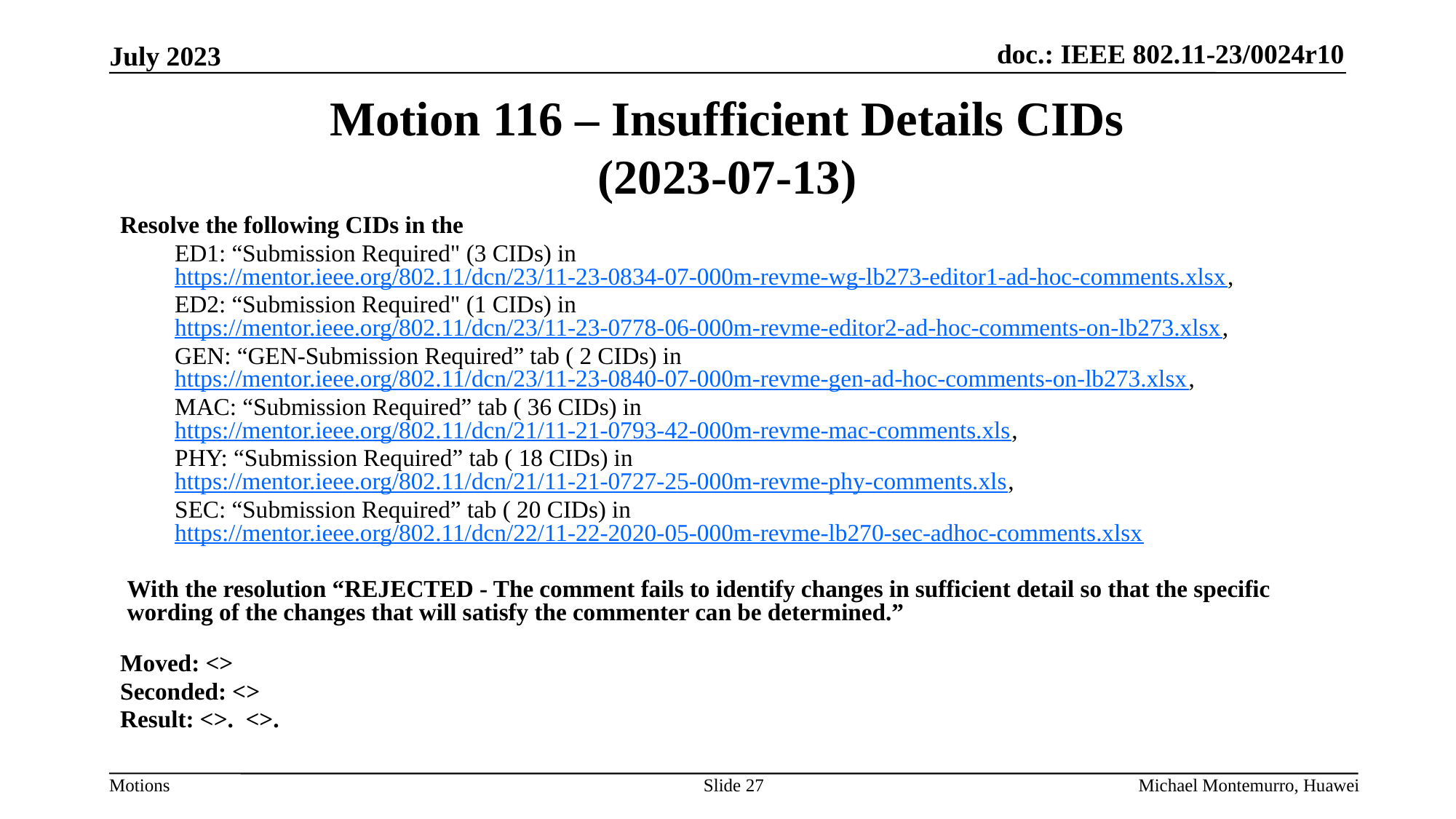

# Motion 116 – Insufficient Details CIDs (2023-07-13)
Resolve the following CIDs in the
ED1: “Submission Required" (3 CIDs) in https://mentor.ieee.org/802.11/dcn/23/11-23-0834-07-000m-revme-wg-lb273-editor1-ad-hoc-comments.xlsx,
ED2: “Submission Required" (1 CIDs) in https://mentor.ieee.org/802.11/dcn/23/11-23-0778-06-000m-revme-editor2-ad-hoc-comments-on-lb273.xlsx,
GEN: “GEN-Submission Required” tab ( 2 CIDs) in https://mentor.ieee.org/802.11/dcn/23/11-23-0840-07-000m-revme-gen-ad-hoc-comments-on-lb273.xlsx,
MAC: “Submission Required” tab ( 36 CIDs) in https://mentor.ieee.org/802.11/dcn/21/11-21-0793-42-000m-revme-mac-comments.xls,
PHY: “Submission Required” tab ( 18 CIDs) in https://mentor.ieee.org/802.11/dcn/21/11-21-0727-25-000m-revme-phy-comments.xls,
SEC: “Submission Required” tab ( 20 CIDs) in https://mentor.ieee.org/802.11/dcn/22/11-22-2020-05-000m-revme-lb270-sec-adhoc-comments.xlsx

With the resolution “REJECTED - The comment fails to identify changes in sufficient detail so that the specific wording of the changes that will satisfy the commenter can be determined.”
Moved: <>
Seconded: <>
Result: <>.  <>.

Slide 27
Michael Montemurro, Huawei